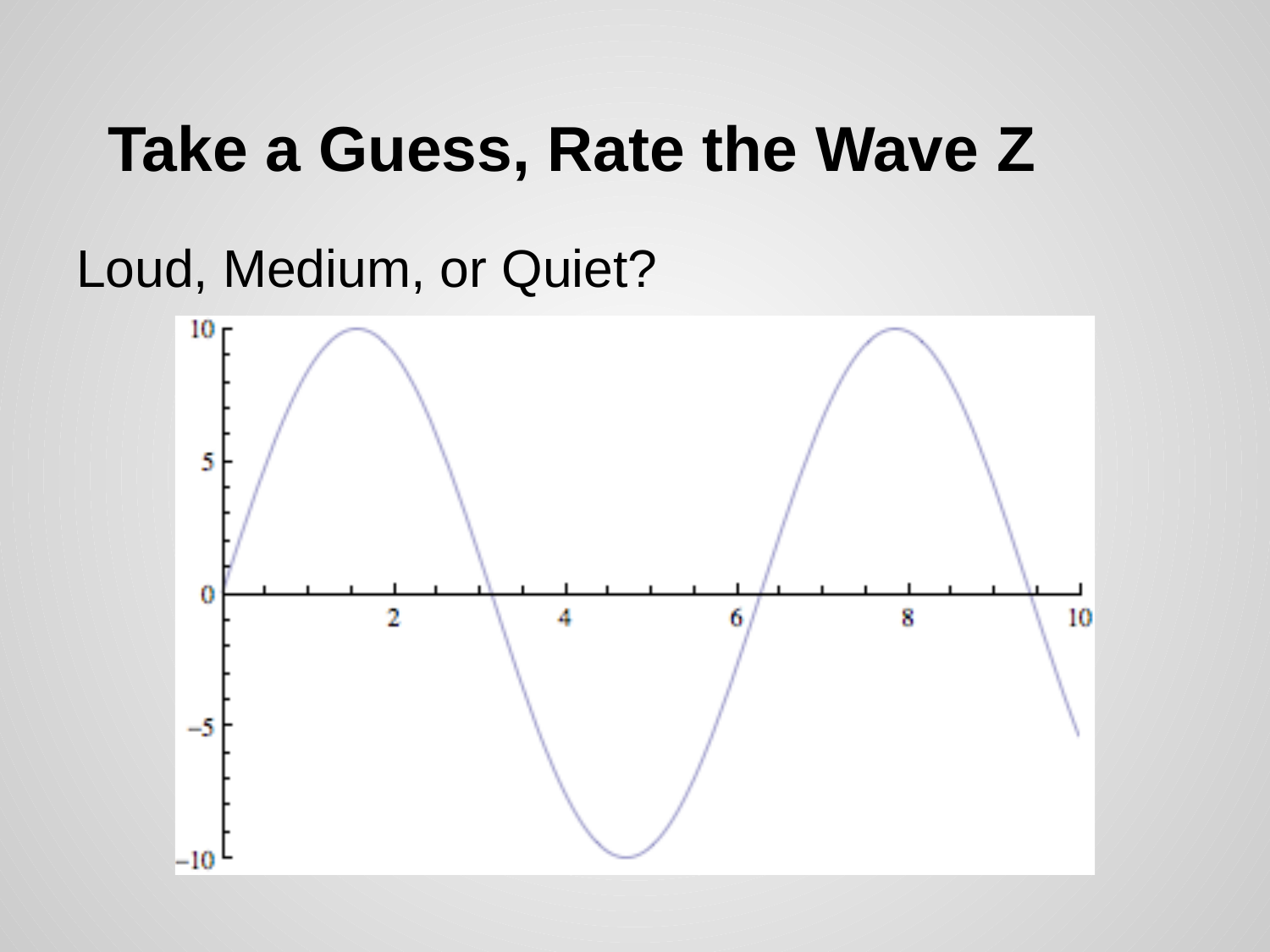

# Take a Guess, Rate the Wave Z
Loud, Medium, or Quiet?